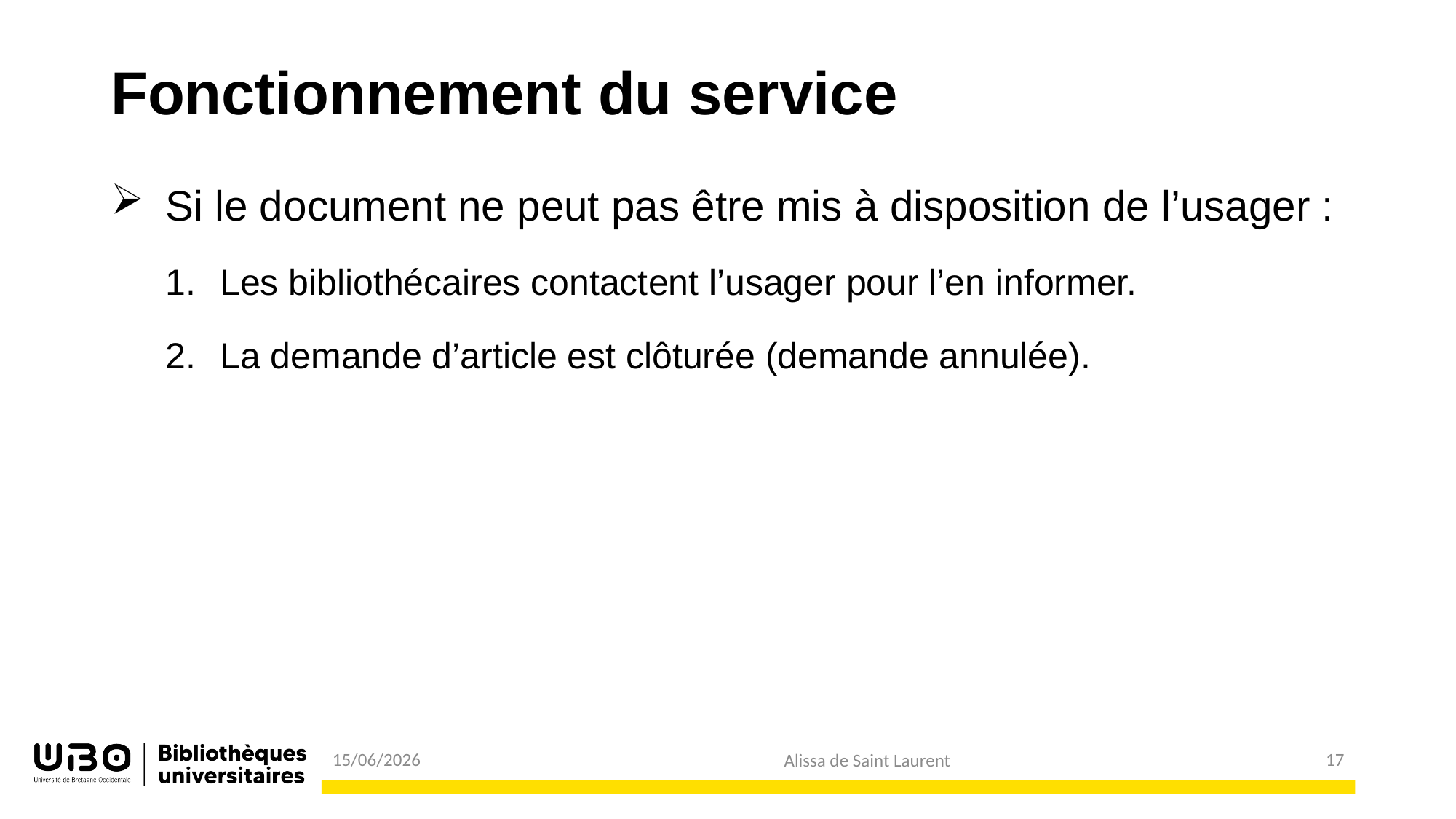

# Fonctionnement du service
Si le document ne peut pas être mis à disposition de l’usager :
Les bibliothécaires contactent l’usager pour l’en informer.
La demande d’article est clôturée (demande annulée).
17
15/06/2026
Alissa de Saint Laurent